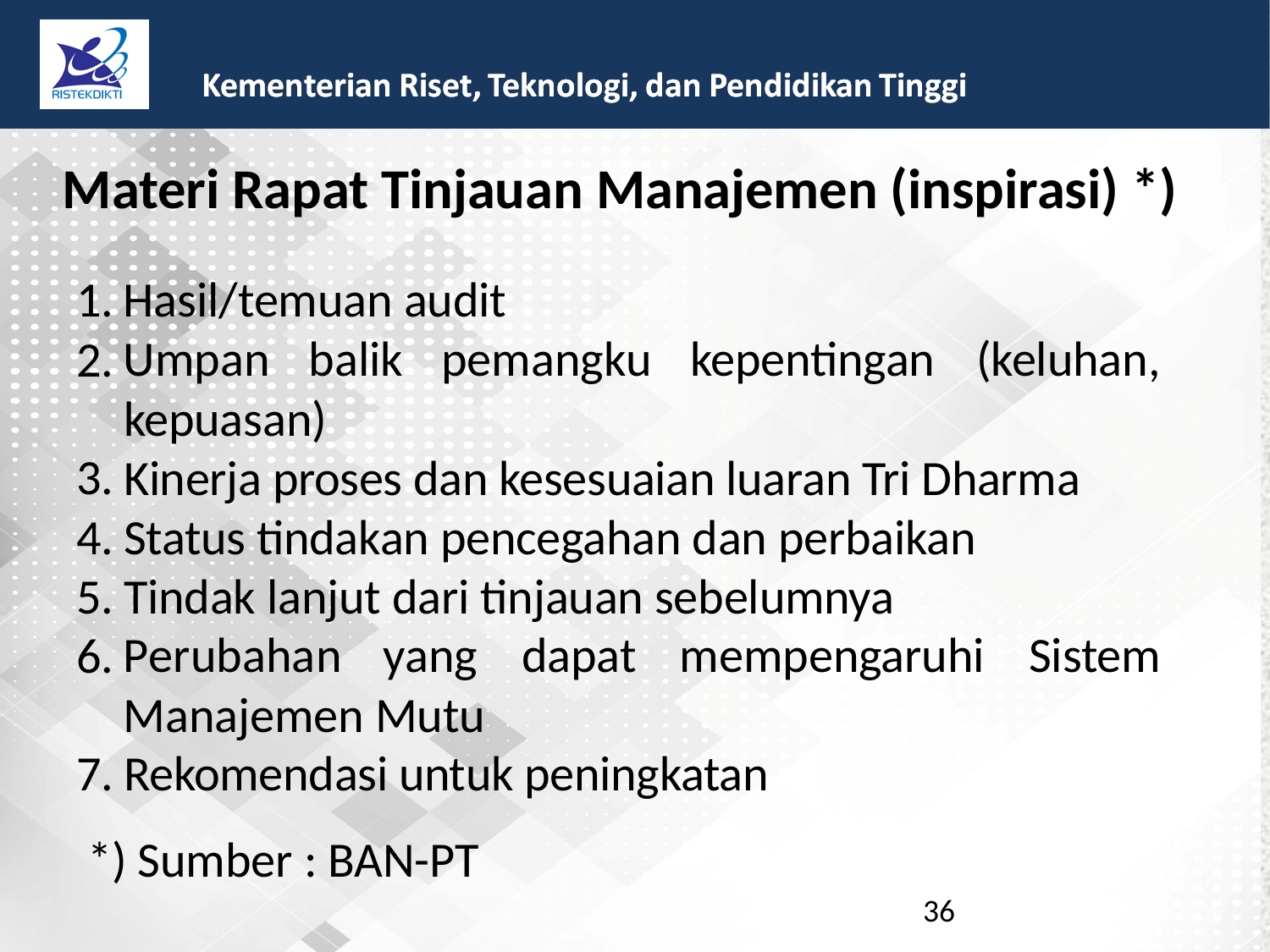

Materi Rapat Tinjauan Manajemen (inspirasi) *)
1.
2.
Hasil/temuan audit
Umpan
balik   pemangku
kepentingan
(keluhan,
kepuasan)
Kinerja proses dan kesesuaian luaran Tri Dharma
Status tindakan pencegahan dan perbaikan
Tindak lanjut dari tinjauan sebelumnya
3.
4.
5.
6.
Perubahan   yang
Manajemen Mutu
dapat
mempengaruhi
Sistem
7.
Rekomendasi untuk peningkatan
*) Sumber : BAN-PT
36